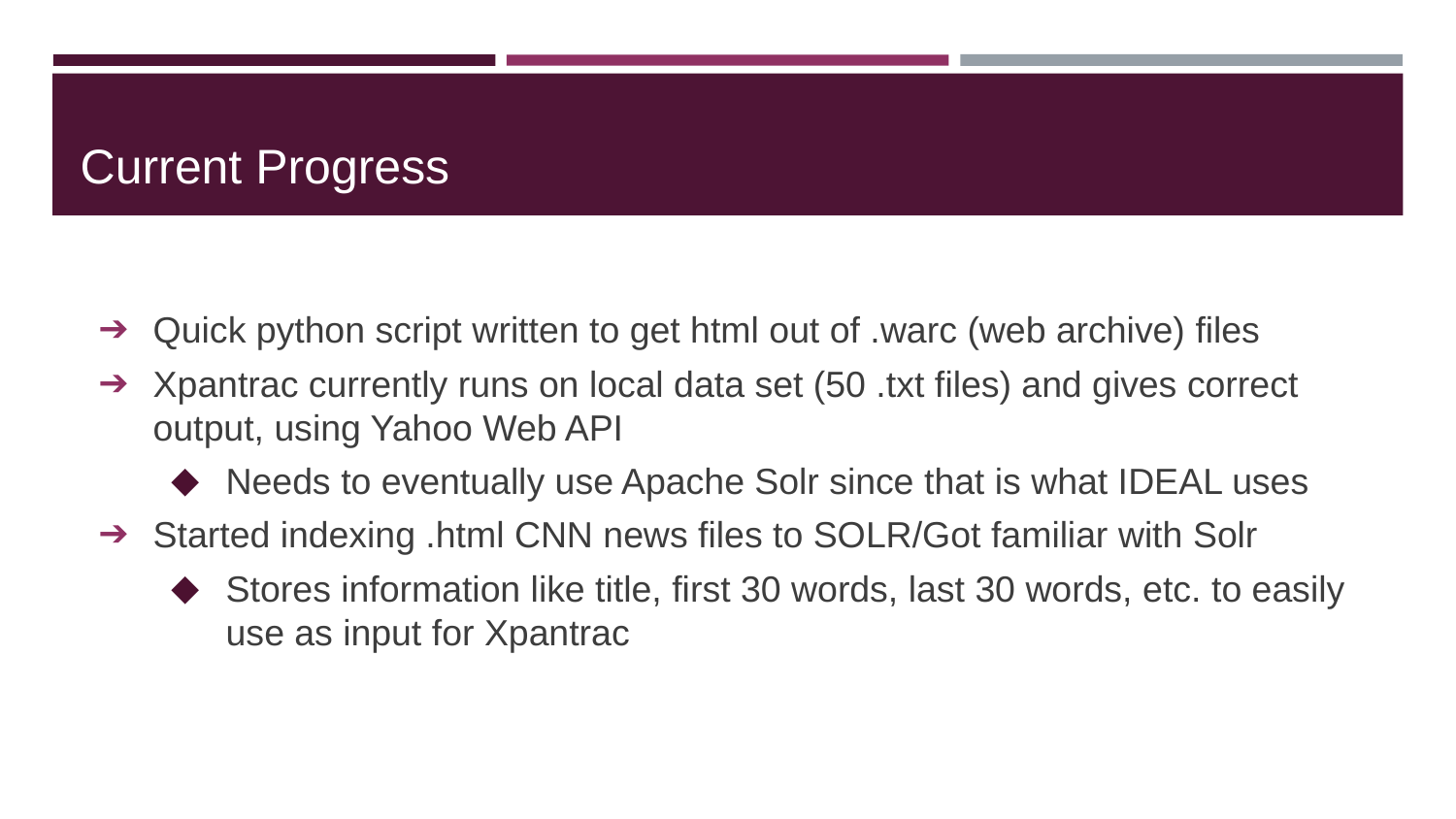

# Current Progress
Quick python script written to get html out of .warc (web archive) files
Xpantrac currently runs on local data set (50 .txt files) and gives correct output, using Yahoo Web API
Needs to eventually use Apache Solr since that is what IDEAL uses
Started indexing .html CNN news files to SOLR/Got familiar with Solr
Stores information like title, first 30 words, last 30 words, etc. to easily use as input for Xpantrac